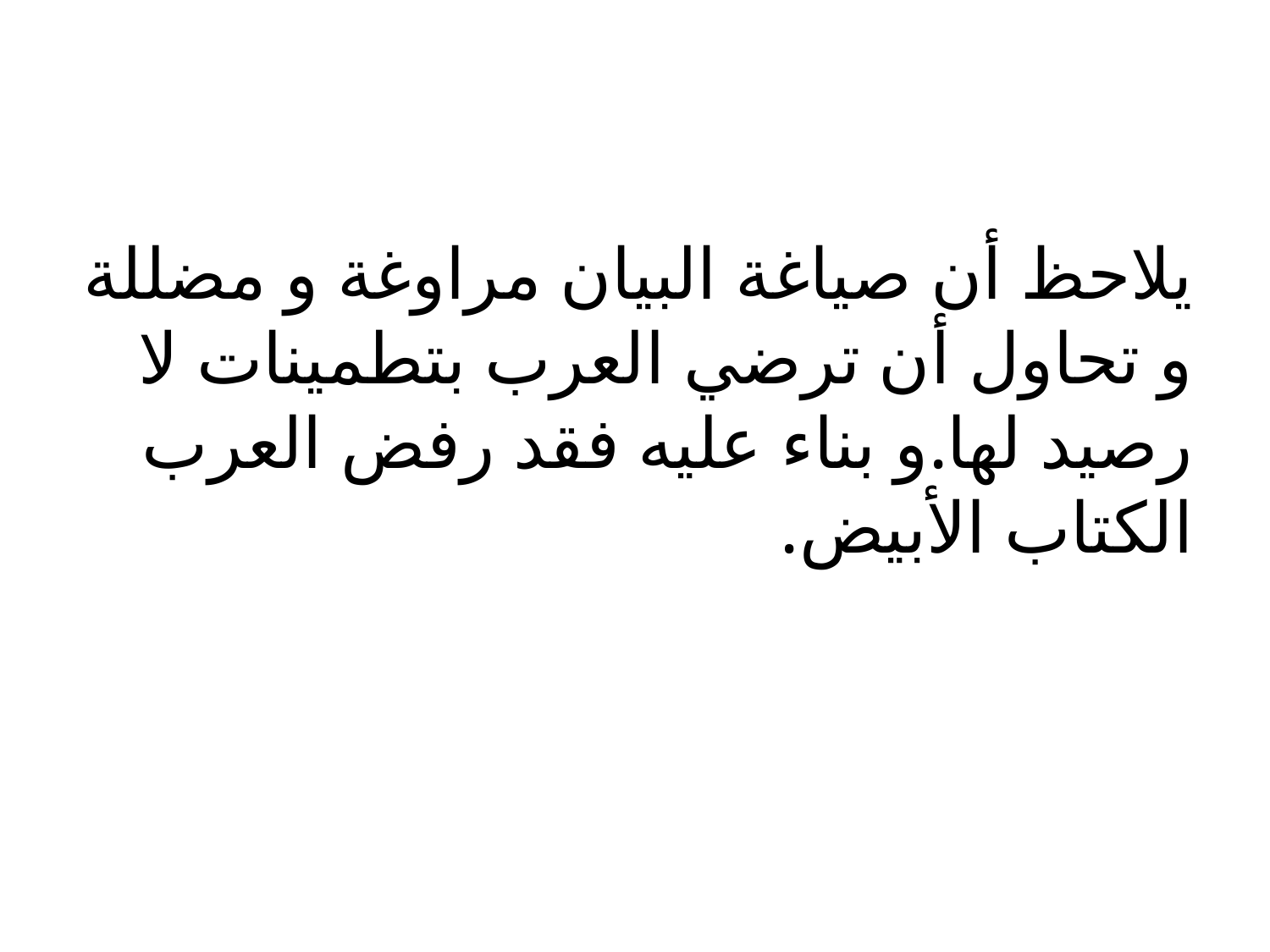

#
يلاحظ أن صياغة البيان مراوغة و مضللة و تحاول أن ترضي العرب بتطمينات لا رصيد لها.و بناء عليه فقد رفض العرب الكتاب الأبيض.